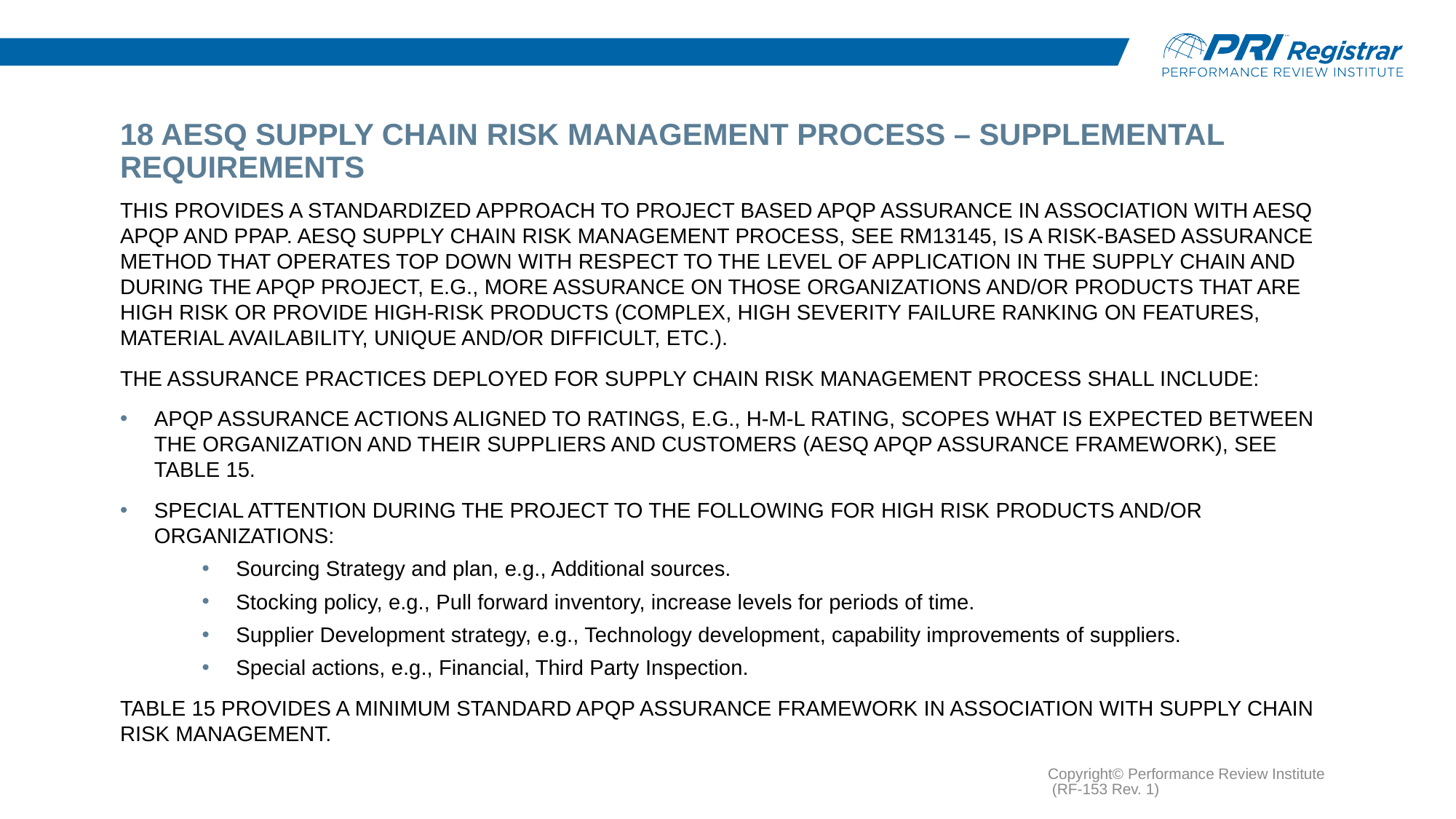

# 18 AESQ SUPPLY CHAIN RISK MANAGEMENT PROCESS – SUPPLEMENTAL REQUIREMENTS
This provides a standardized approach to Project based APQP Assurance in association with AESQ APQP and PPAP. AESQ Supply Chain Risk Management Process, see RM13145, is a risk-based assurance method that operates top down with respect to the level of application in the supply chain and during the APQP Project, e.g., more assurance on those organizations and/or products that are high risk or provide high-risk products (complex, high severity failure ranking on features, material availability, unique and/or difficult, etc.).
The assurance practices deployed for Supply Chain Risk Management process shall include:
APQP Assurance Actions aligned to ratings, e.g., H-M-L rating, scopes what is expected between the organization and their suppliers and customers (AESQ APQP Assurance Framework), see Table 15.
Special attention during the project to the following for high risk products and/or organizations:
Sourcing Strategy and plan, e.g., Additional sources.
Stocking policy, e.g., Pull forward inventory, increase levels for periods of time.
Supplier Development strategy, e.g., Technology development, capability improvements of suppliers.
Special actions, e.g., Financial, Third Party Inspection.
Table 15 provides a minimum standard APQP Assurance Framework in association with Supply Chain Risk Management.
Copyright© Performance Review Institute (RF-153 Rev. 1)